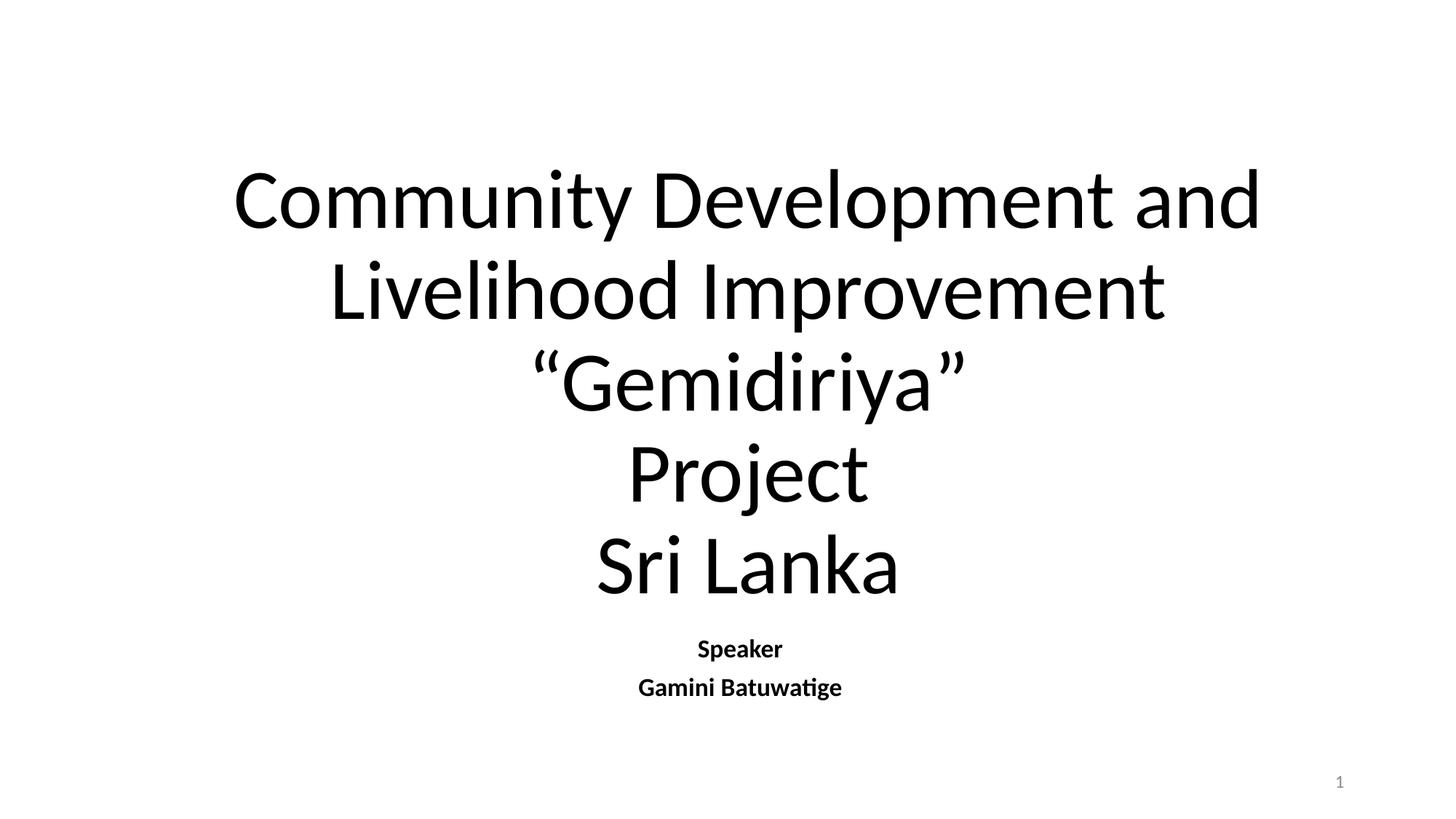

# Community Development and Livelihood Improvement “Gemidiriya” Project Sri Lanka
Speaker
Gamini Batuwatige
1